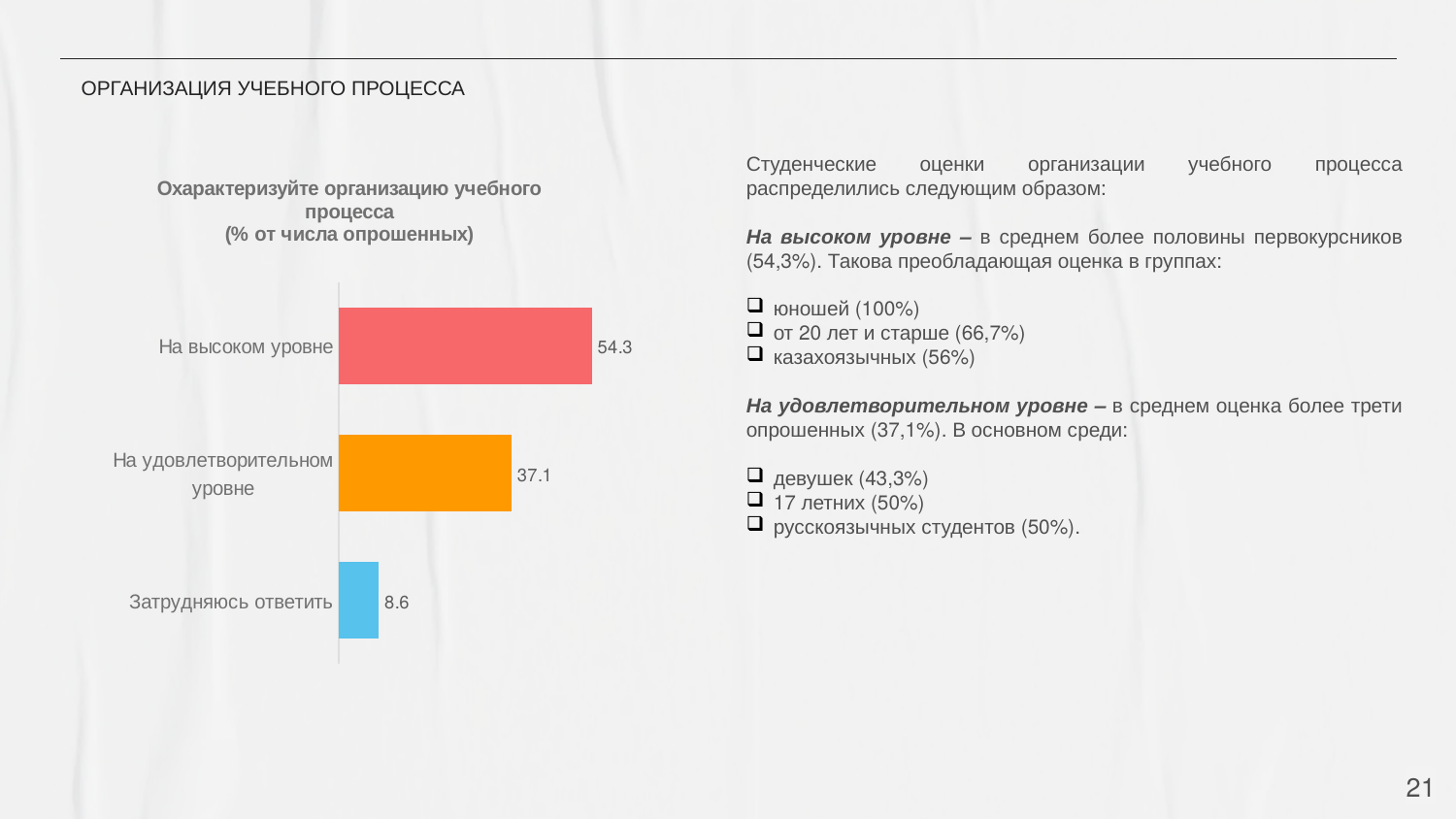

# ОРГАНИЗАЦИЯ УЧЕБНОГО ПРОЦЕССА
Студенческие оценки организации учебного процесса распределились следующим образом:

На высоком уровне – в среднем более половины первокурсников (54,3%). Такова преобладающая оценка в группах:

юношей (100%)
от 20 лет и старше (66,7%)
казахоязычных (56%)

На удовлетворительном уровне – в среднем оценка более трети опрошенных (37,1%). В основном среди:

девушек (43,3%)
17 летних (50%)
русскоязычных студентов (50%).

### Chart: Охарактеризуйте организацию учебного процесса
(% от числа опрошенных)

| Category | Ряд 1 |
|---|---|
| Затрудняюсь ответить | 8.6 |
| На удовлетворительном уровне | 37.1 |
| На высоком уровне | 54.3 |
21